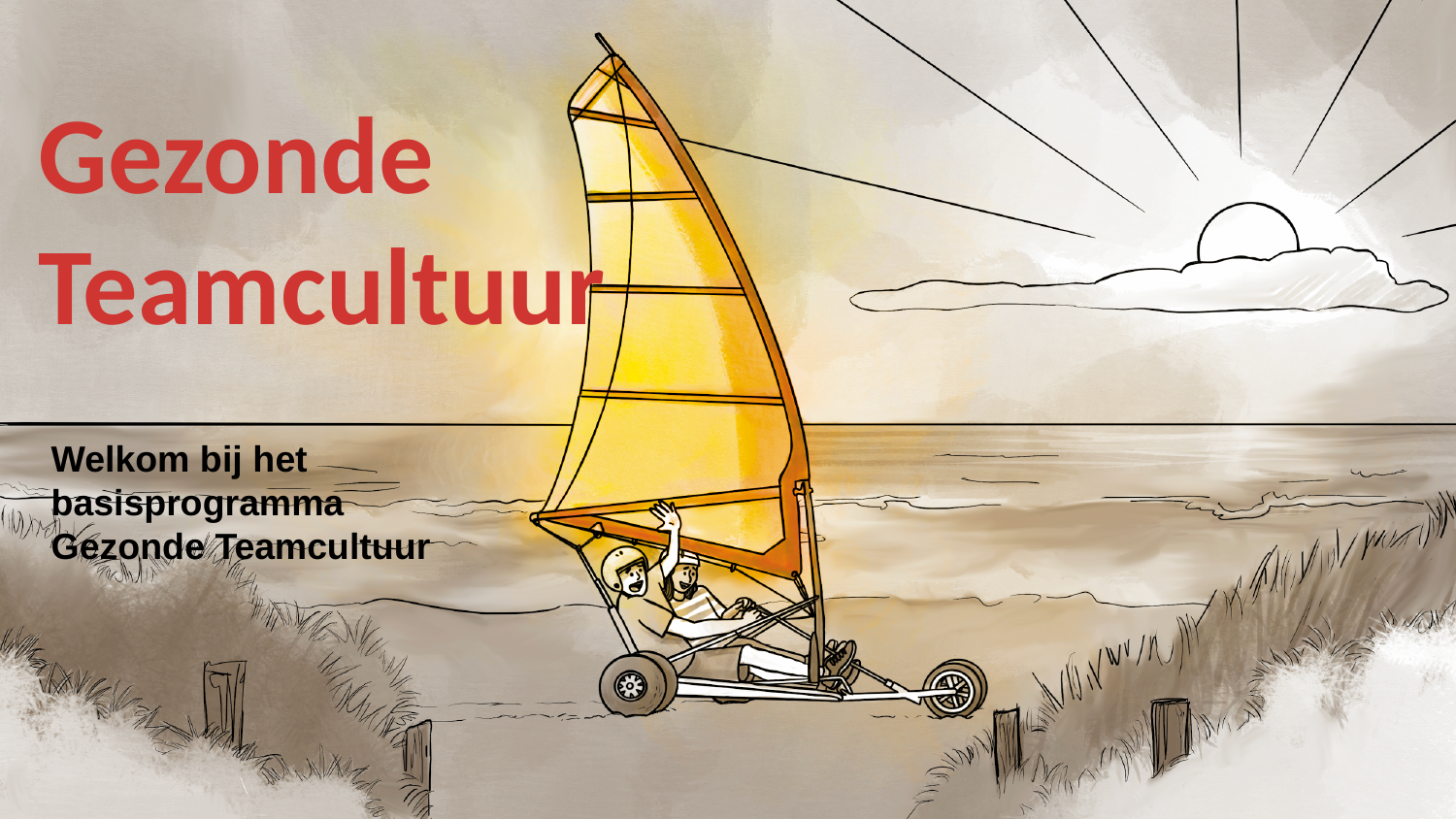

# Gezonde Teamcultuur
Welkom bij het
basisprogramma
Gezonde Teamcultuur